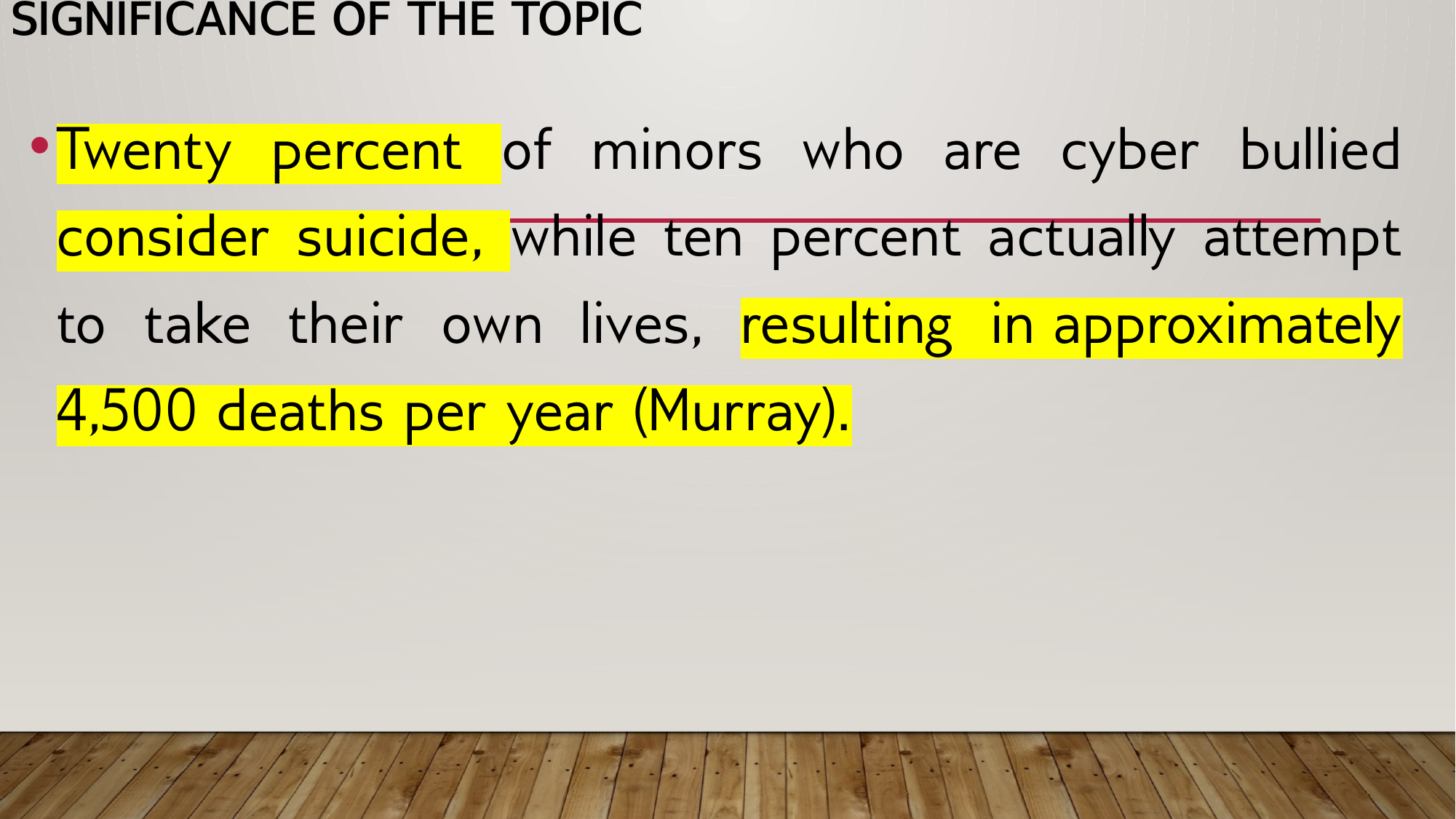

# Significance of the topic
Twenty percent of minors who are cyber bullied consider suicide, while ten percent actually attempt to take their own lives, resulting in approximately 4,500 deaths per year (Murray).